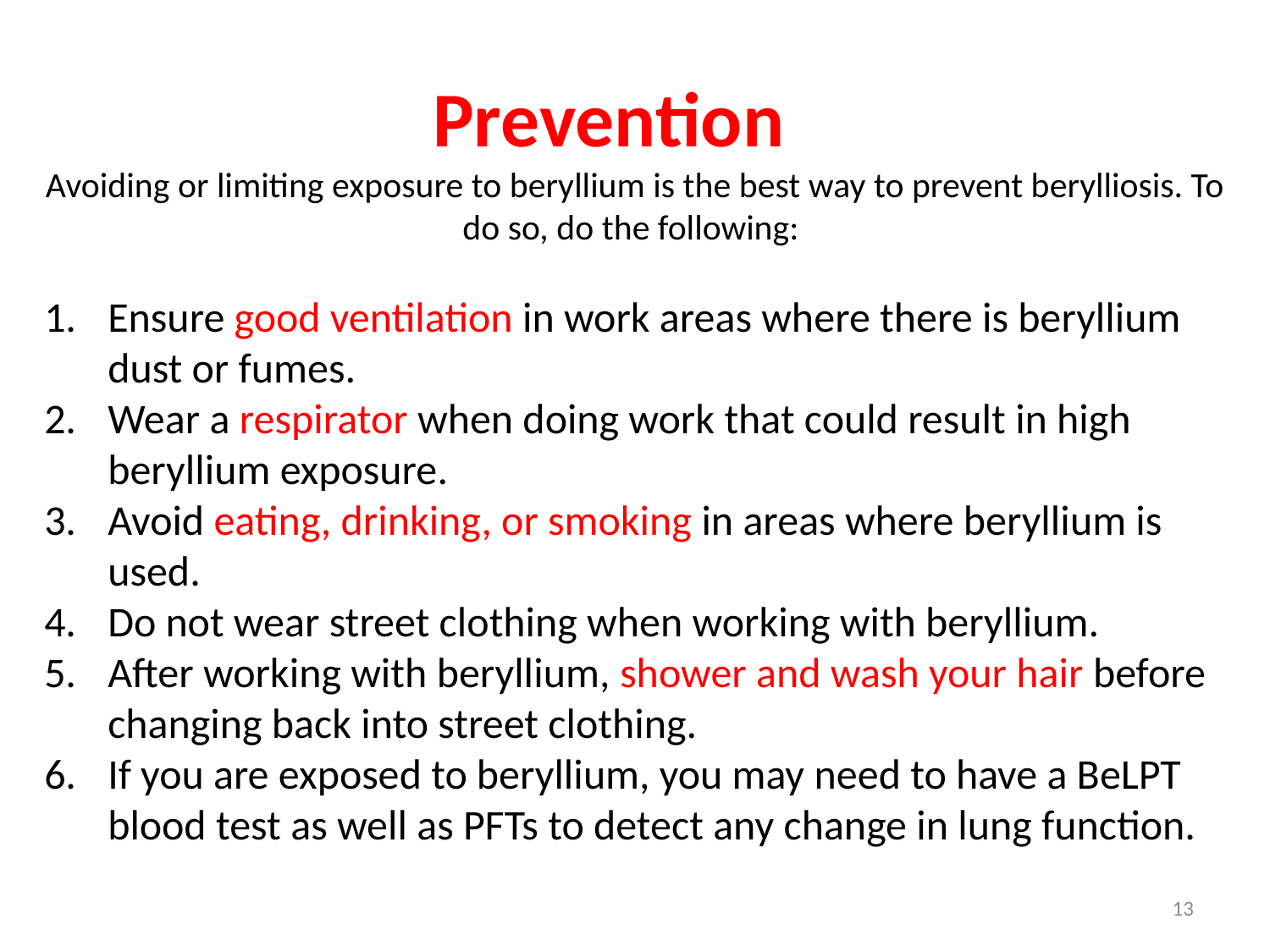

Prevention
Avoiding or limiting exposure to beryllium is the best way to prevent berylliosis. To do so, do the following:

Ensure good ventilation in work areas where there is beryllium dust or fumes.
Wear a respirator when doing work that could result in high beryllium exposure.
Avoid eating, drinking, or smoking in areas where beryllium is used.
Do not wear street clothing when working with beryllium.
After working with beryllium, shower and wash your hair before changing back into street clothing.
If you are exposed to beryllium, you may need to have a BeLPT blood test as well as PFTs to detect any change in lung function.
13